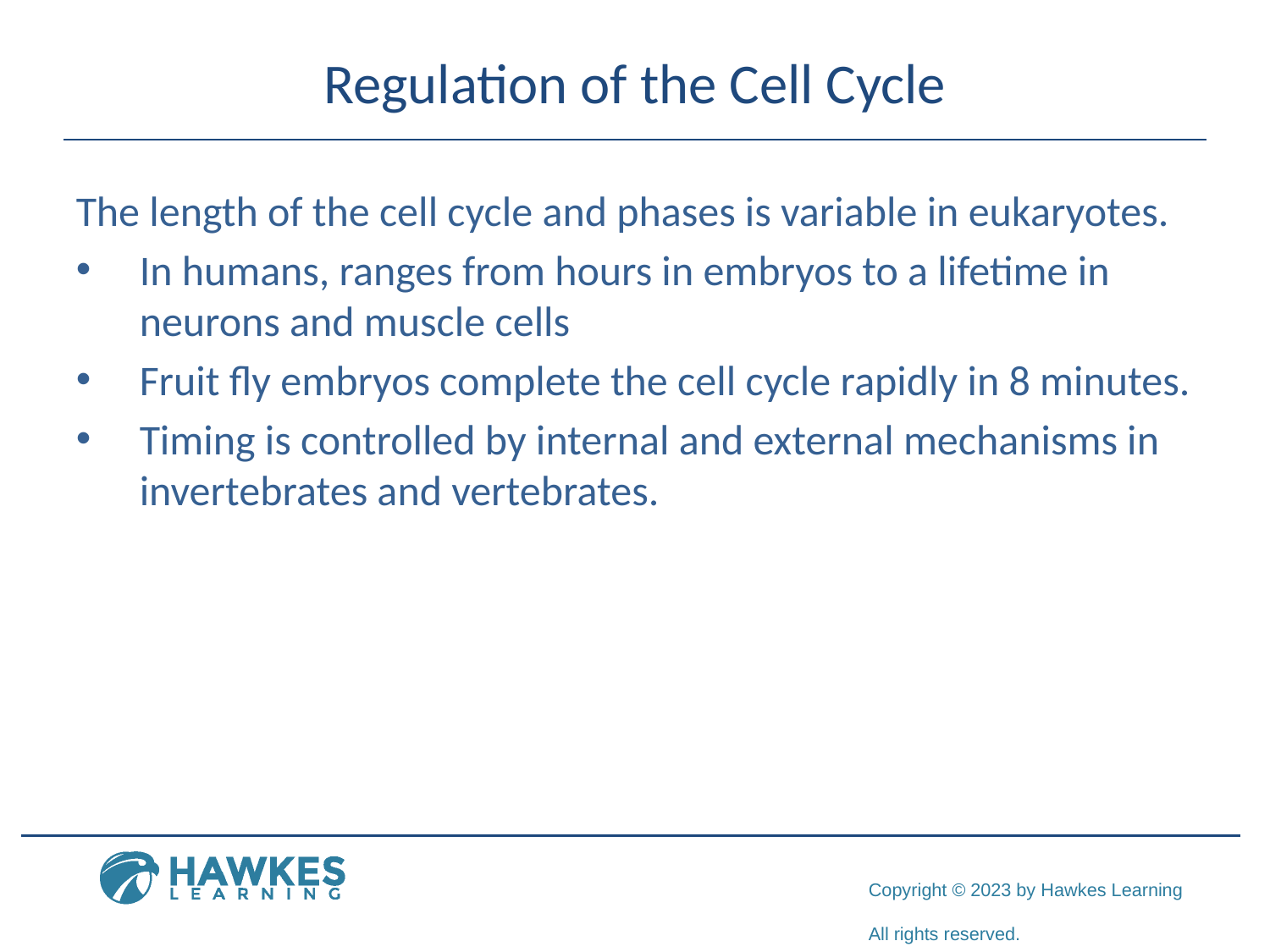

# Regulation of the Cell Cycle
The length of the cell cycle and phases is variable in eukaryotes.
In humans, ranges from hours in embryos to a lifetime in neurons and muscle cells
Fruit fly embryos complete the cell cycle rapidly in 8 minutes.
Timing is controlled by internal and external mechanisms in invertebrates and vertebrates.